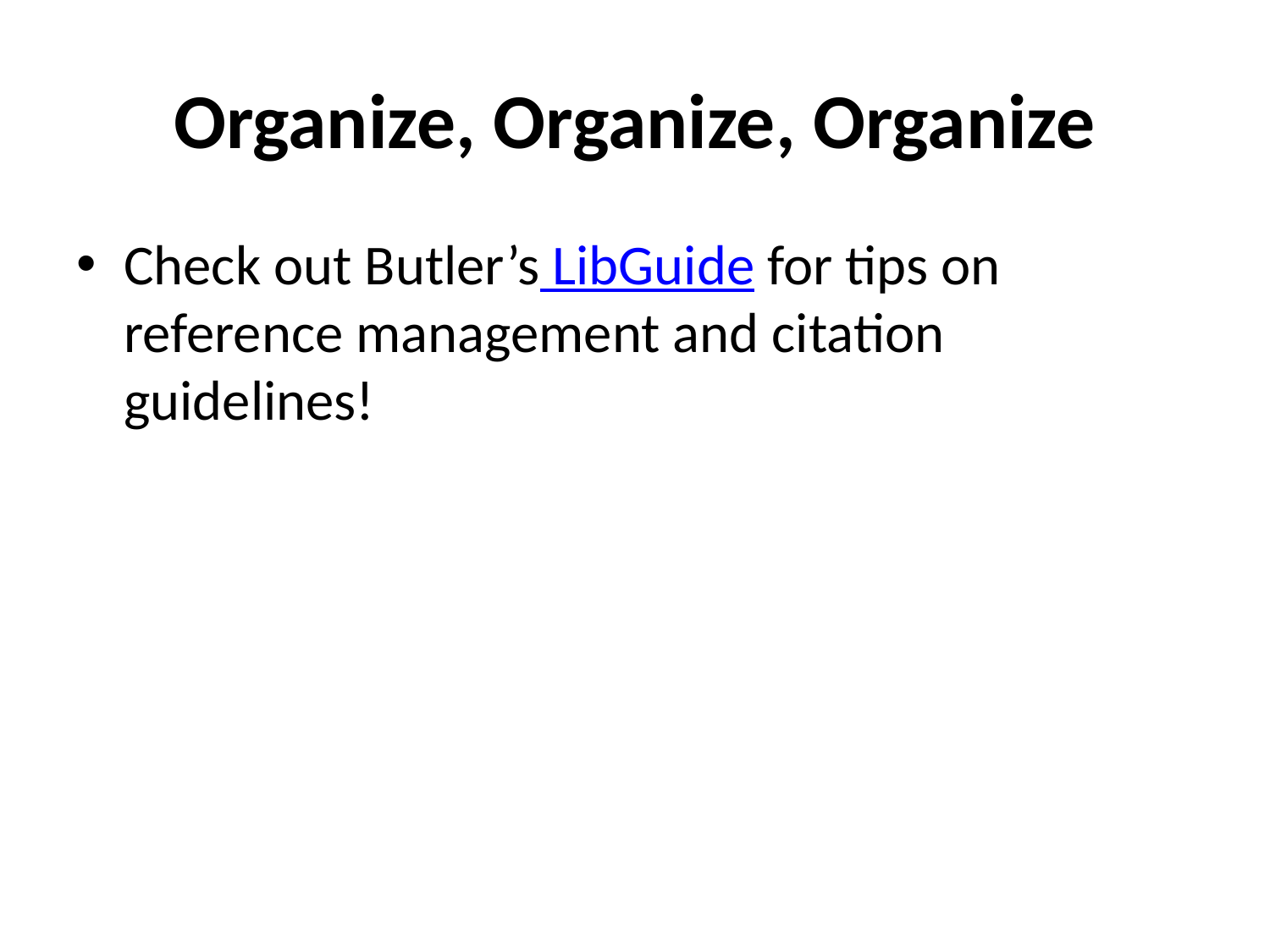

# Organize, Organize, Organize
Check out Butler’s LibGuide for tips on reference management and citation guidelines!